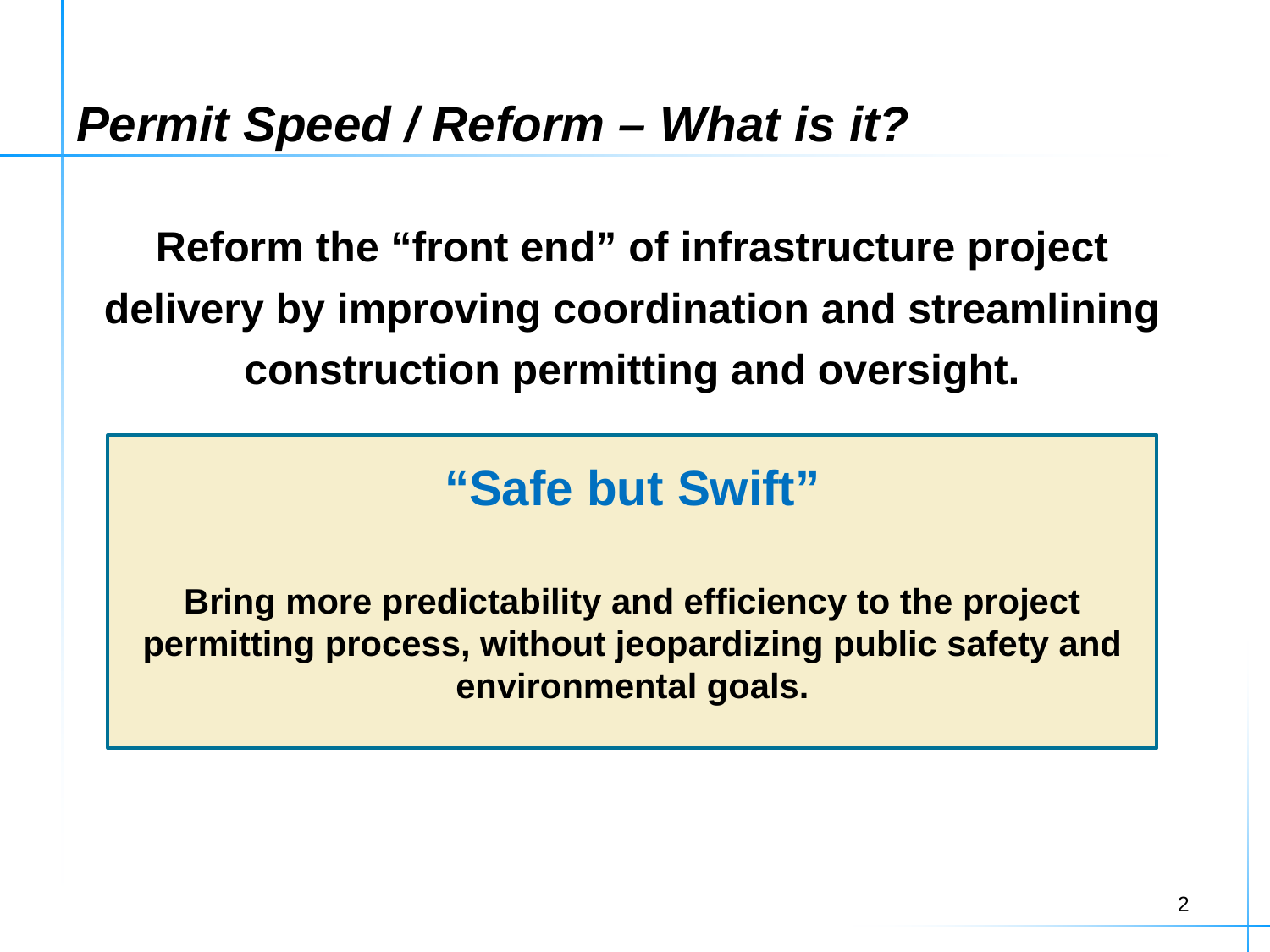

# Permit Speed / Reform – What is it?
Reform the “front end” of infrastructure project delivery by improving coordination and streamlining construction permitting and oversight.
“Safe but Swift”
Bring more predictability and efficiency to the project permitting process, without jeopardizing public safety and environmental goals.

2